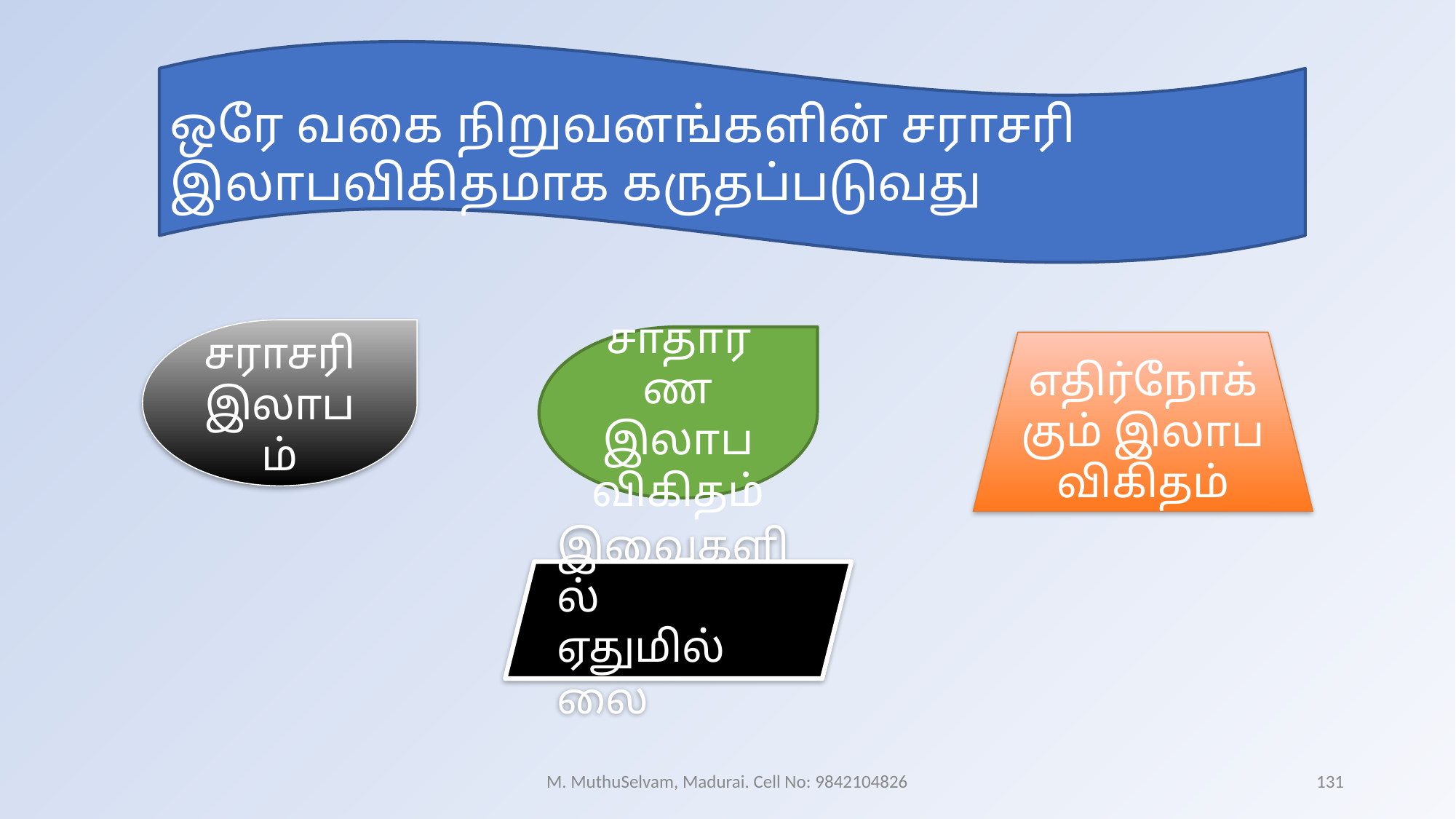

ஒரே வகை நிறுவனங்களின் சராசரி இலாபவிகிதமாக கருதப்படுவது
சராசரி இலாபம்
சாதாரண இலாப விகிதம்
எதிர்நோக்கும் இலாப விகிதம்
இவைகளில் ஏதுமில்லை
M. MuthuSelvam, Madurai. Cell No: 9842104826
131